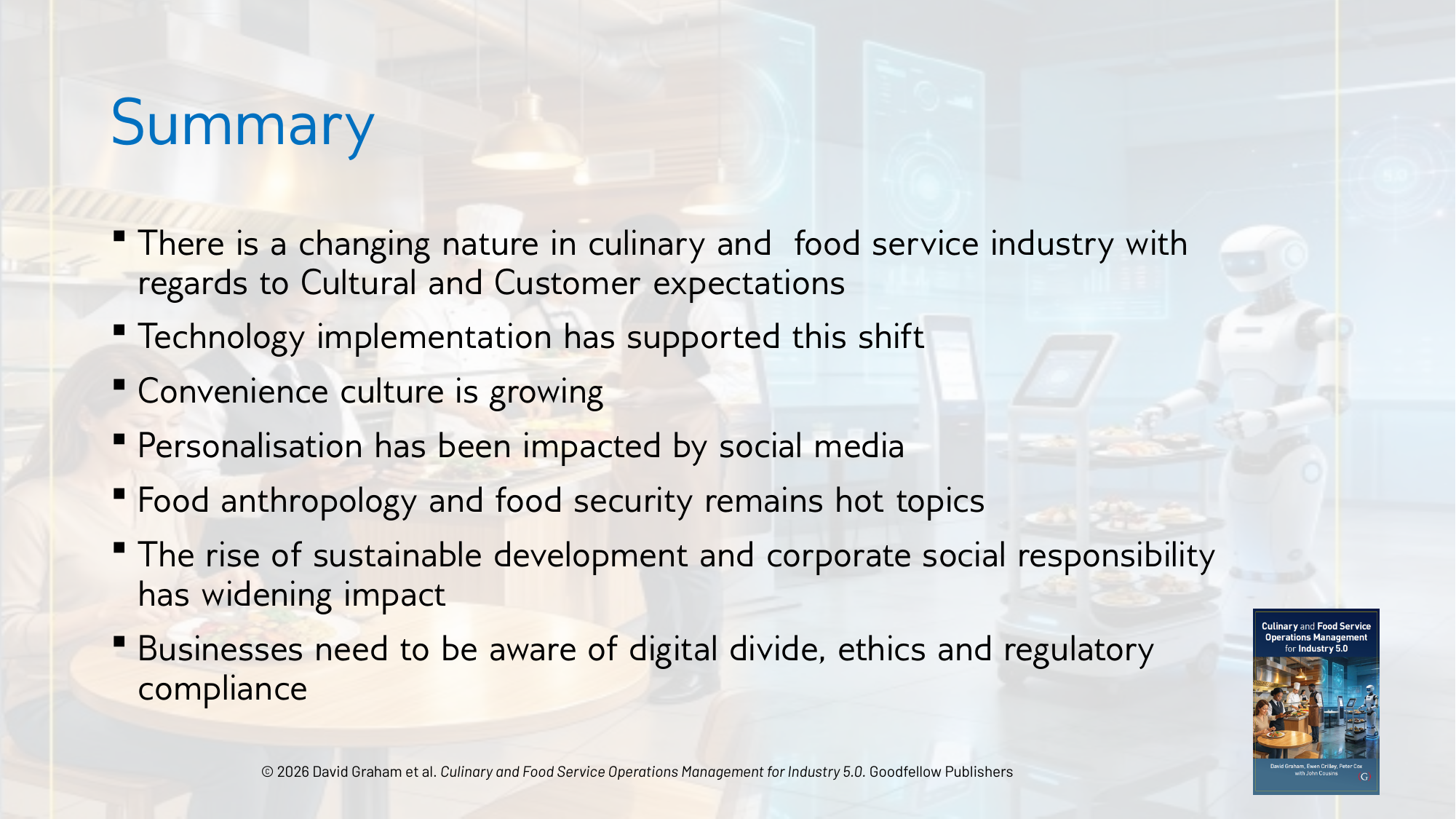

# Summary
There is a changing nature in culinary and  food service industry with regards to Cultural and Customer expectations
Technology implementation has supported this shift
Convenience culture is growing
Personalisation has been impacted by social media
Food anthropology and food security remains hot topics
The rise of sustainable development and corporate social responsibility has widening impact
Businesses need to be aware of digital divide, ethics and regulatory compliance

© 2026 David Graham et al. Culinary and Food Service Operations Management for Industry 5.0. Goodfellow Publishers